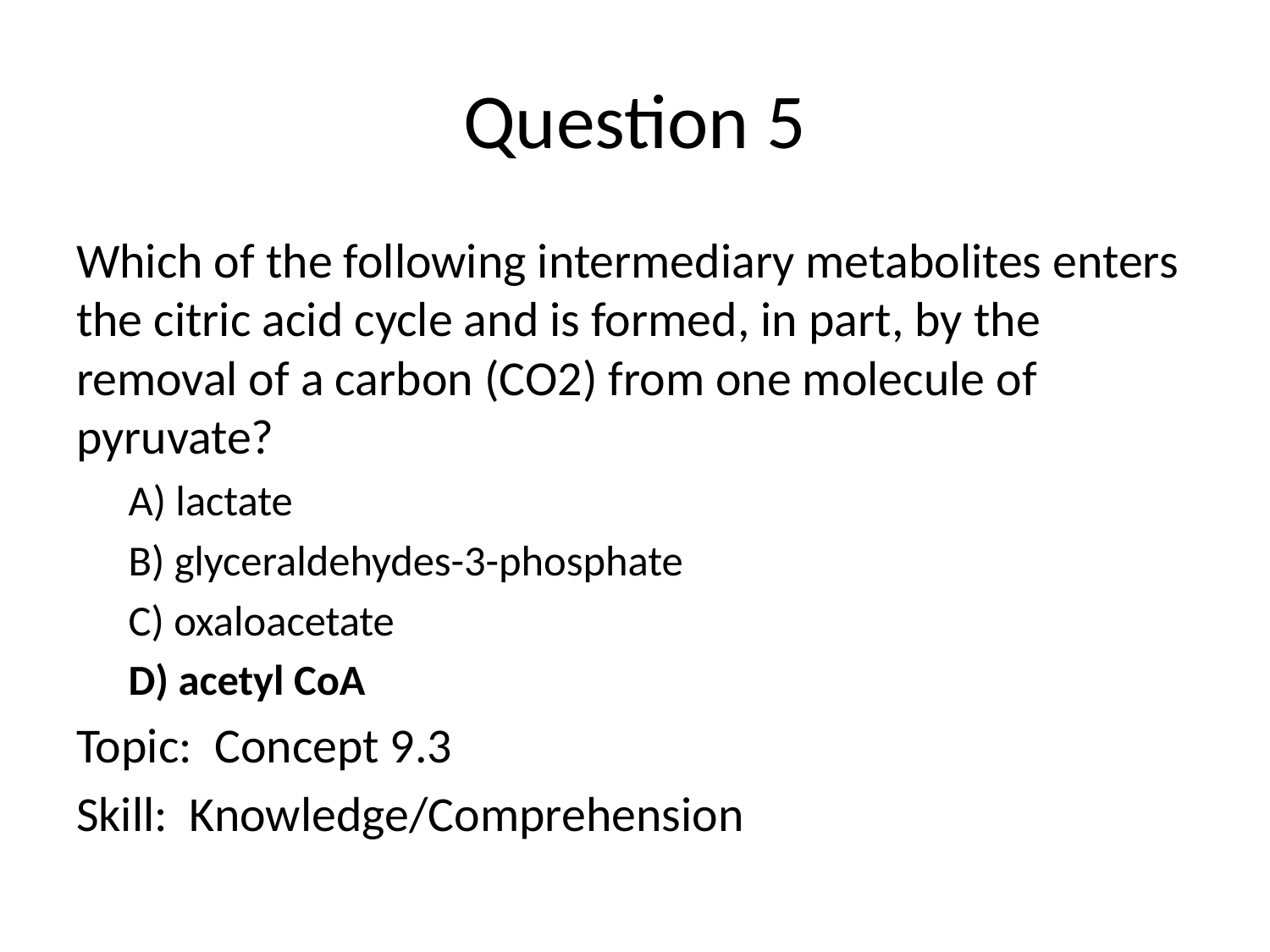

# Question 5
Which of the following intermediary metabolites enters the citric acid cycle and is formed, in part, by the removal of a carbon (CO2) from one molecule of pyruvate?
A) lactate
B) glyceraldehydes-3-phosphate
C) oxaloacetate
D) acetyl CoA
Topic:  Concept 9.3
Skill:  Knowledge/Comprehension